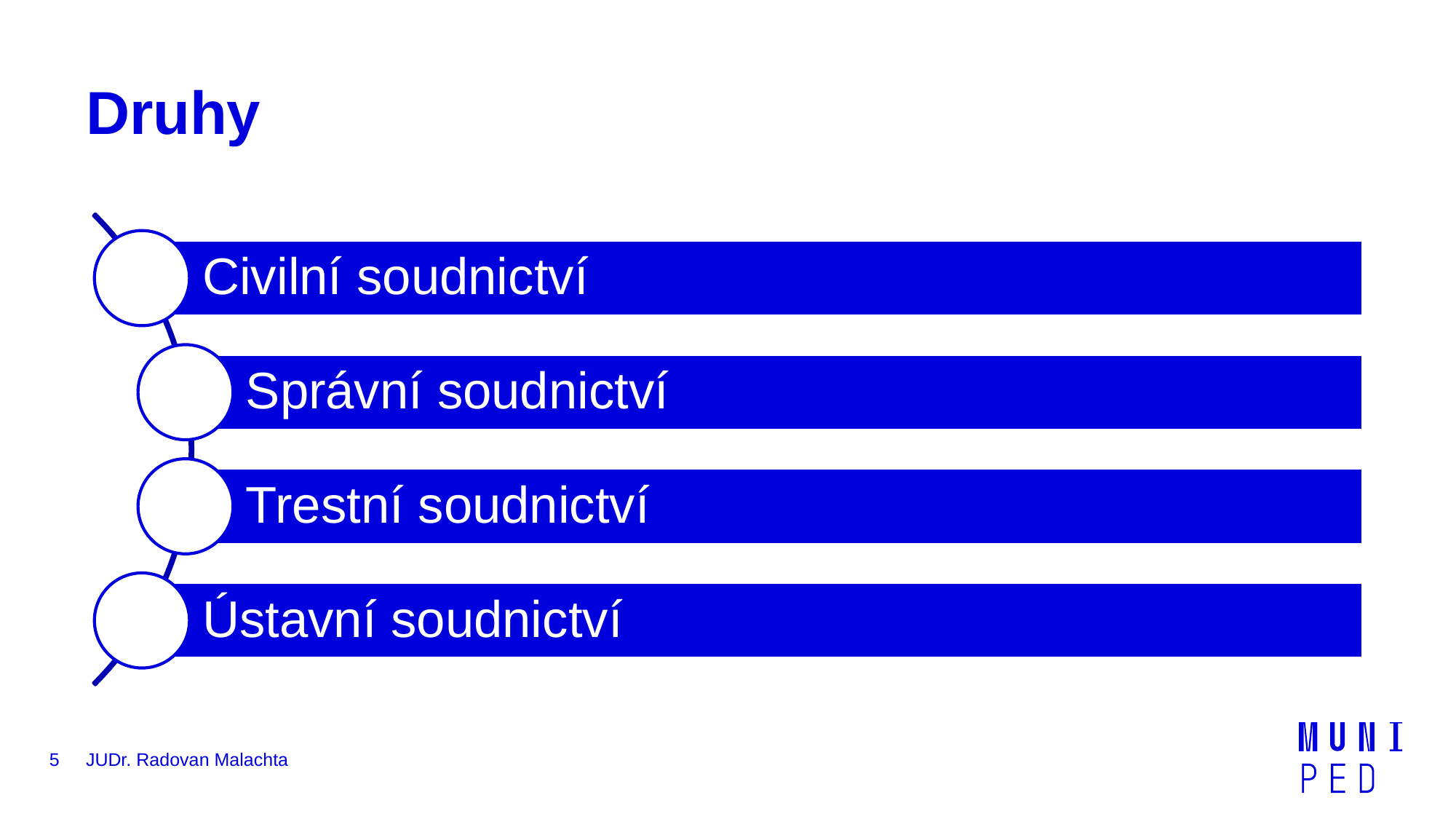

# Druhy
Civilní soudnictví
Správní soudnictví
Trestní soudnictví
Ústavní soudnictví
5
JUDr. Radovan Malachta